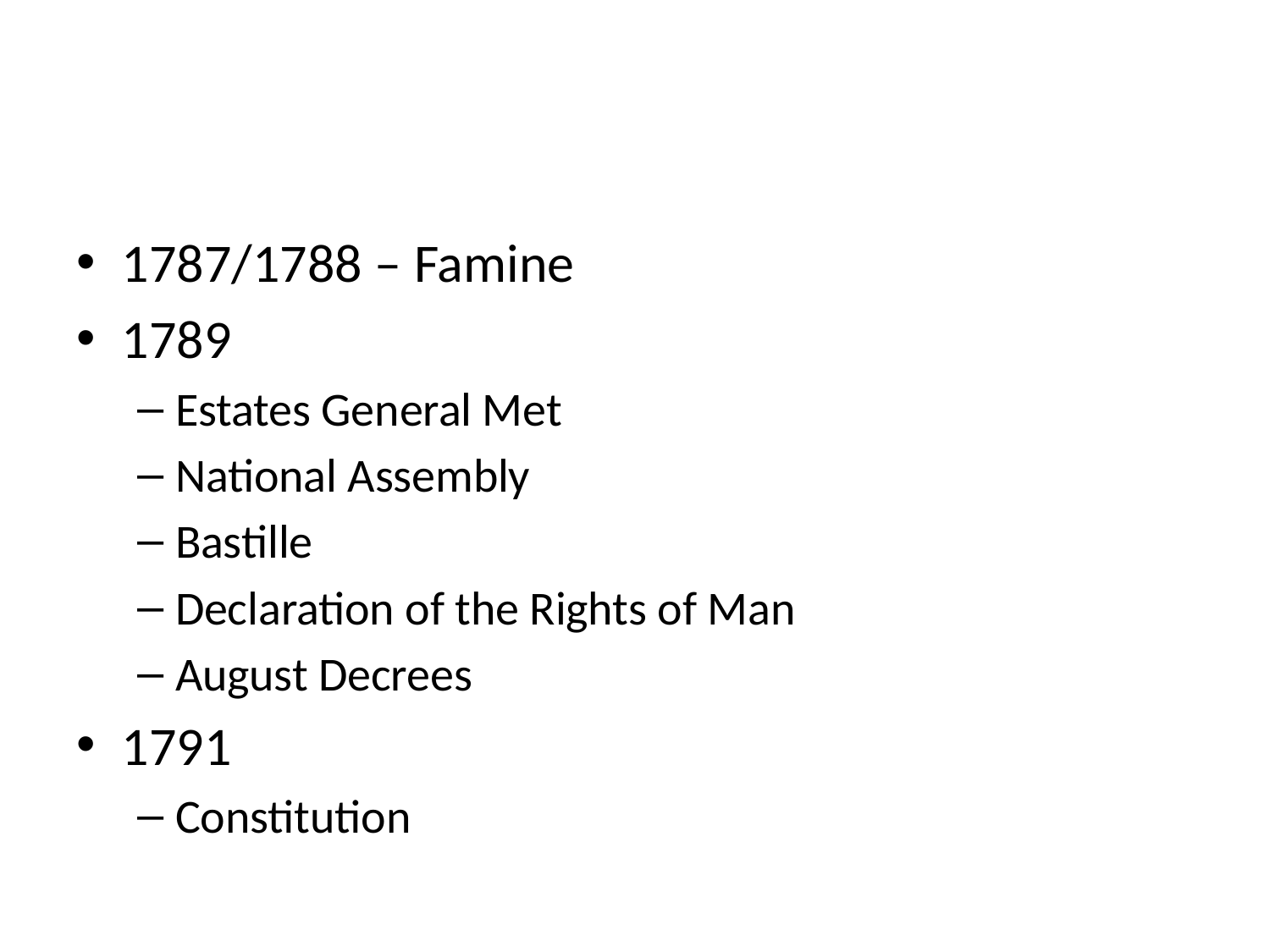

#
1787/1788 – Famine
1789
Estates General Met
National Assembly
Bastille
Declaration of the Rights of Man
August Decrees
1791
Constitution